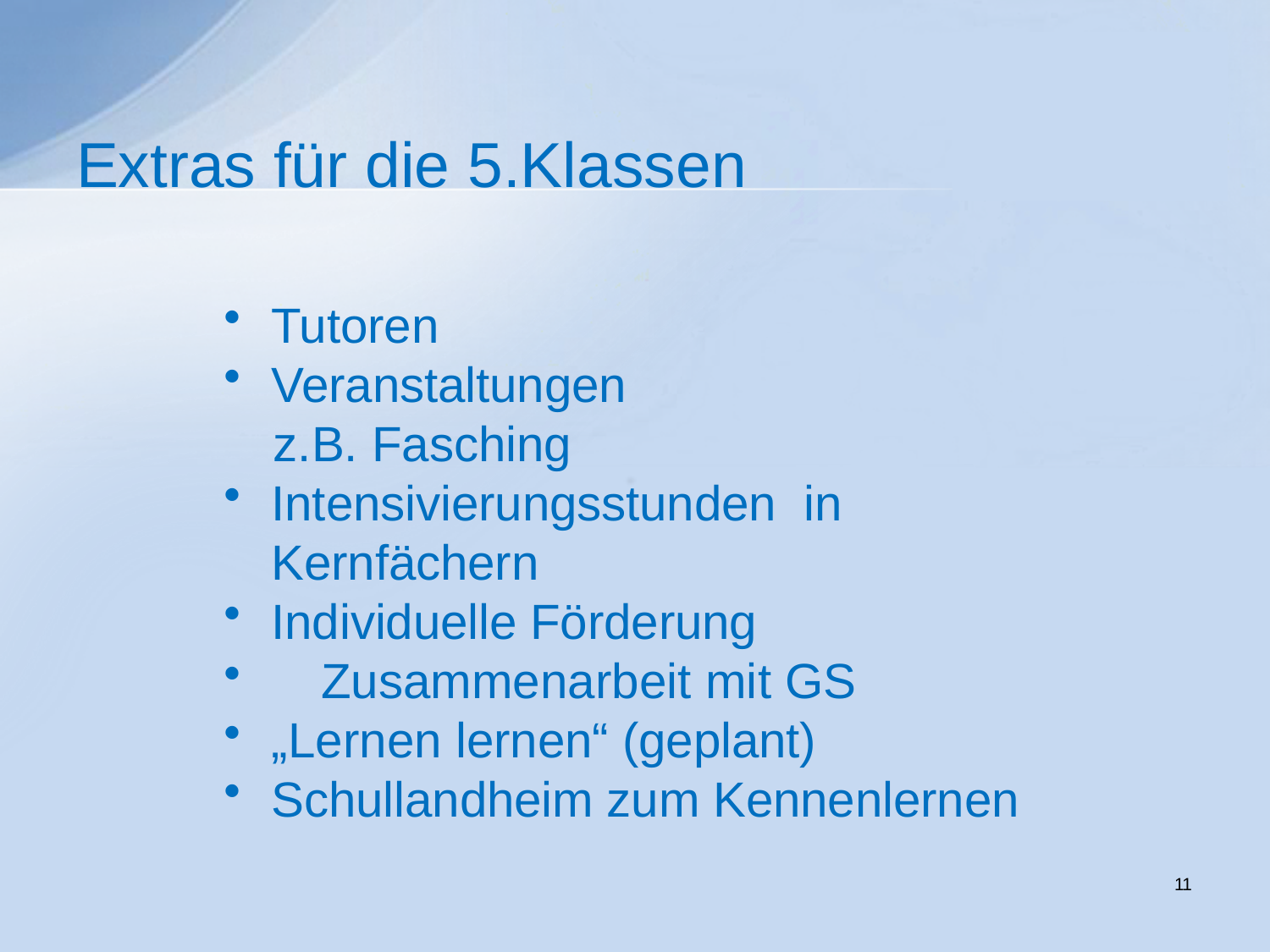

# Extras für die 5.Klassen
Tutoren
Veranstaltungen
	z.B. Fasching
Intensivierungsstunden  in Kernfächern
Individuelle Förderung
	Zusammenarbeit mit GS
„Lernen lernen“ (geplant)
Schullandheim zum Kennenlernen
11